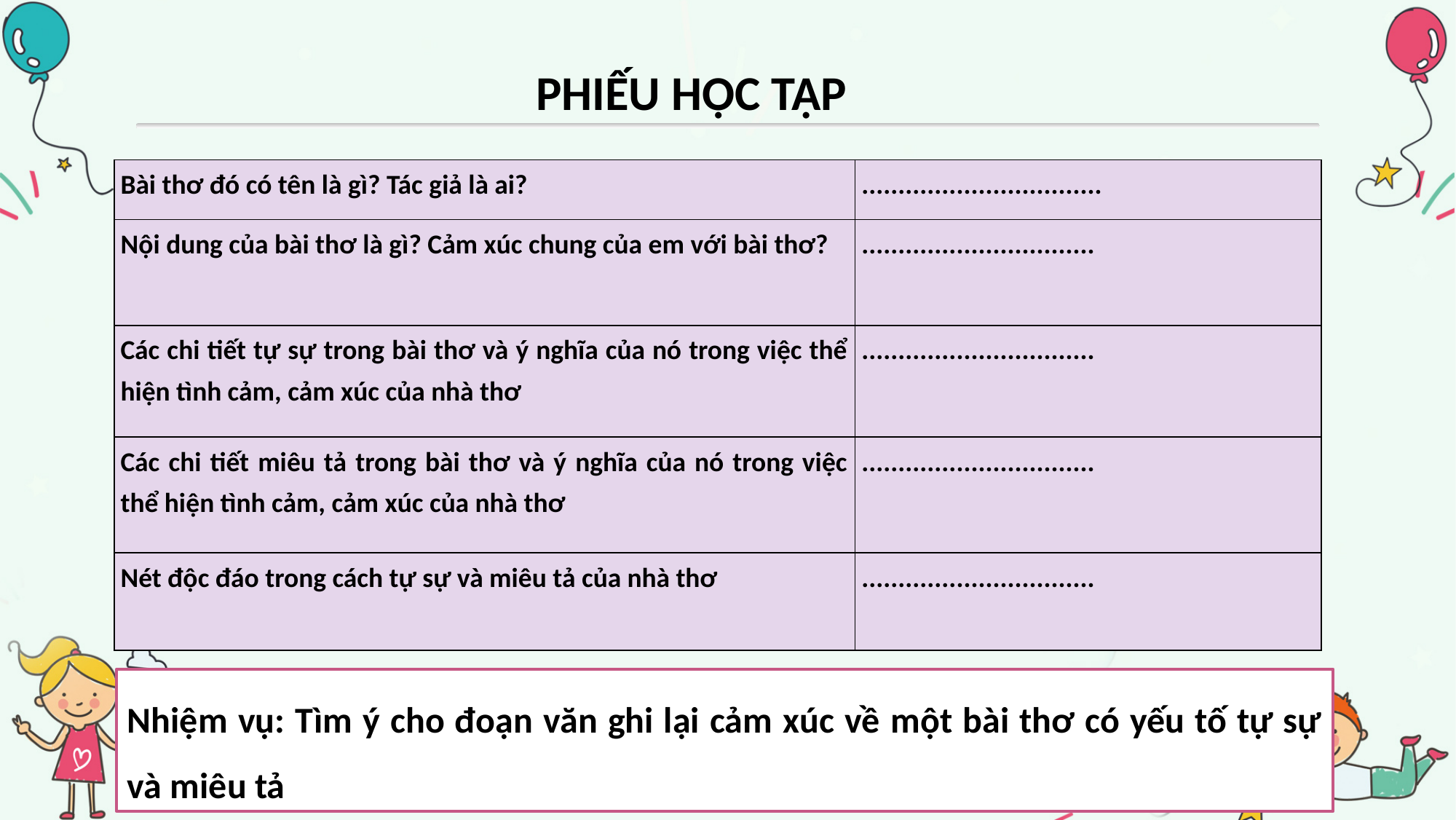

PHIẾU HỌC TẬP
| Bài thơ đó có tên là gì? Tác giả là ai? | ................................. |
| --- | --- |
| Nội dung của bài thơ là gì? Cảm xúc chung của em với bài thơ? | ................................ |
| Các chi tiết tự sự trong bài thơ và ý nghĩa của nó trong việc thể hiện tình cảm, cảm xúc của nhà thơ | ................................ |
| Các chi tiết miêu tả trong bài thơ và ý nghĩa của nó trong việc thể hiện tình cảm, cảm xúc của nhà thơ | ................................ |
| Nét độc đáo trong cách tự sự và miêu tả của nhà thơ | ................................ |
Nhiệm vụ: Tìm ý cho đoạn văn ghi lại cảm xúc về một bài thơ có yếu tố tự sự và miêu tả
10